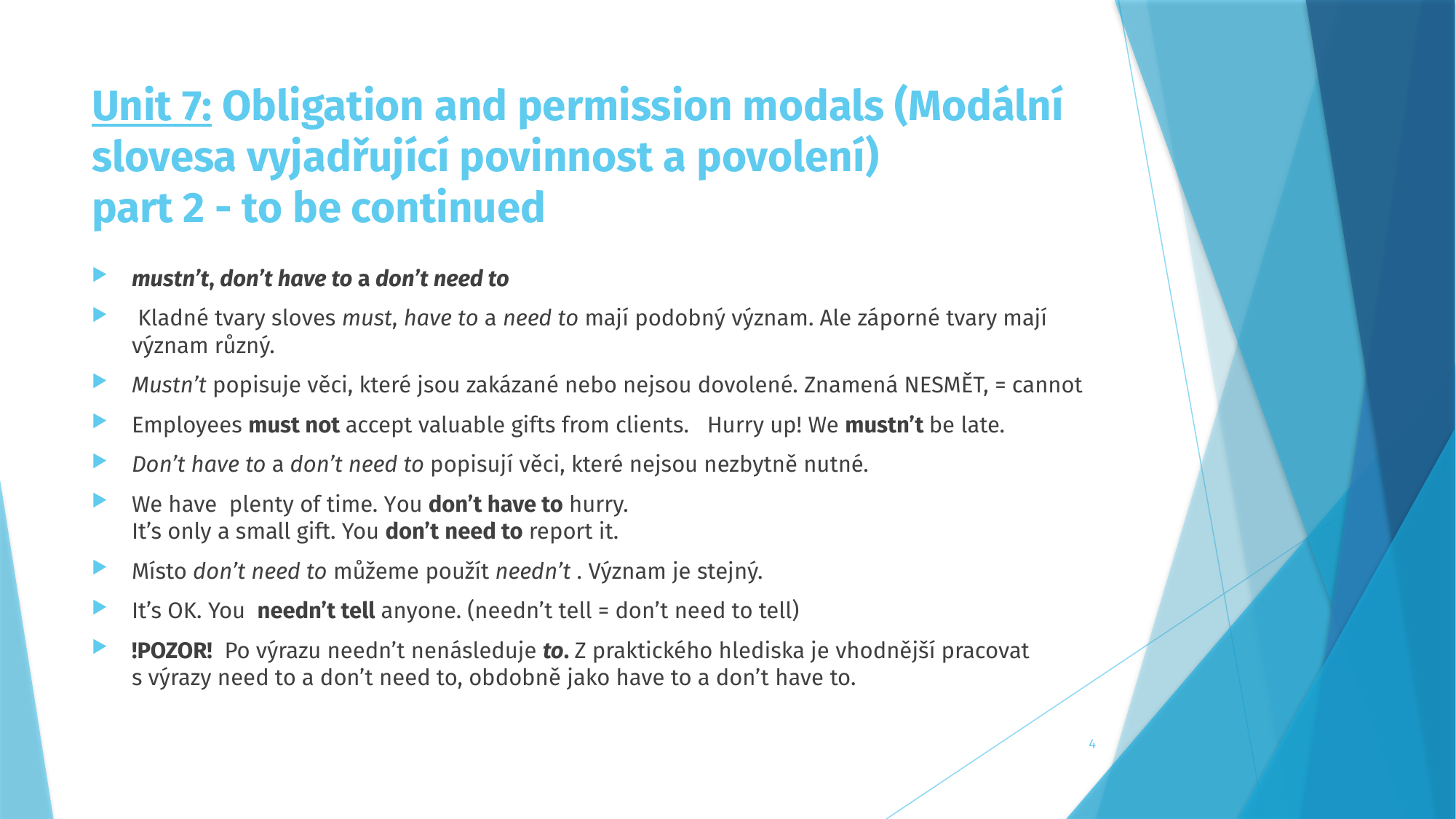

# Unit 7: Obligation and permission modals (Modální slovesa vyjadřující povinnost a povolení) part 2 - to be continued
mustn’t, don’t have to a don’t need to
 Kladné tvary sloves must, have to a need to mají podobný význam. Ale záporné tvary mají význam různý.
Mustn’t popisuje věci, které jsou zakázané nebo nejsou dovolené. Znamená NESMĚT, = cannot
Employees must not accept valuable gifts from clients.   Hurry up! We mustn’t be late.
Don’t have to a don’t need to popisují věci, které nejsou nezbytně nutné.
We have  plenty of time. You don’t have to hurry.
It’s only a small gift. You don’t need to report it.
Místo don’t need to můžeme použít needn’t . Význam je stejný.
It’s OK. You  needn’t tell anyone. (needn’t tell = don’t need to tell)
!POZOR!  Po výrazu needn’t nenásleduje to. Z praktického hlediska je vhodnější pracovat s výrazy need to a don’t need to, obdobně jako have to a don’t have to.

4